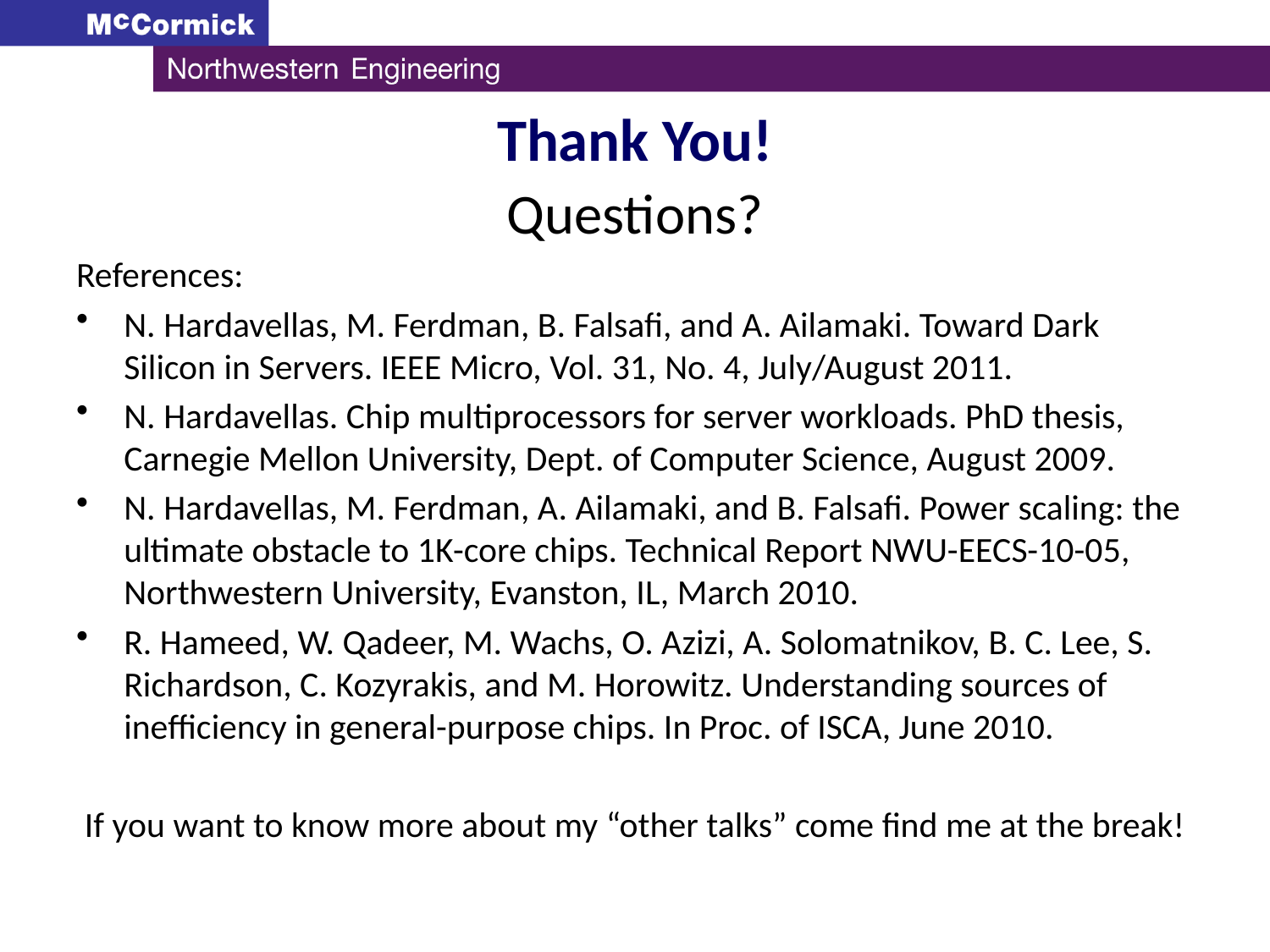

# Thank You!
Questions?
References:
N. Hardavellas, M. Ferdman, B. Falsafi, and A. Ailamaki. Toward Dark Silicon in Servers. IEEE Micro, Vol. 31, No. 4, July/August 2011.
N. Hardavellas. Chip multiprocessors for server workloads. PhD thesis, Carnegie Mellon University, Dept. of Computer Science, August 2009.
N. Hardavellas, M. Ferdman, A. Ailamaki, and B. Falsafi. Power scaling: the ultimate obstacle to 1K-core chips. Technical Report NWU-EECS-10-05, Northwestern University, Evanston, IL, March 2010.
R. Hameed, W. Qadeer, M. Wachs, O. Azizi, A. Solomatnikov, B. C. Lee, S. Richardson, C. Kozyrakis, and M. Horowitz. Understanding sources of inefficiency in general-purpose chips. In Proc. of ISCA, June 2010.

If you want to know more about my “other talks” come find me at the break!